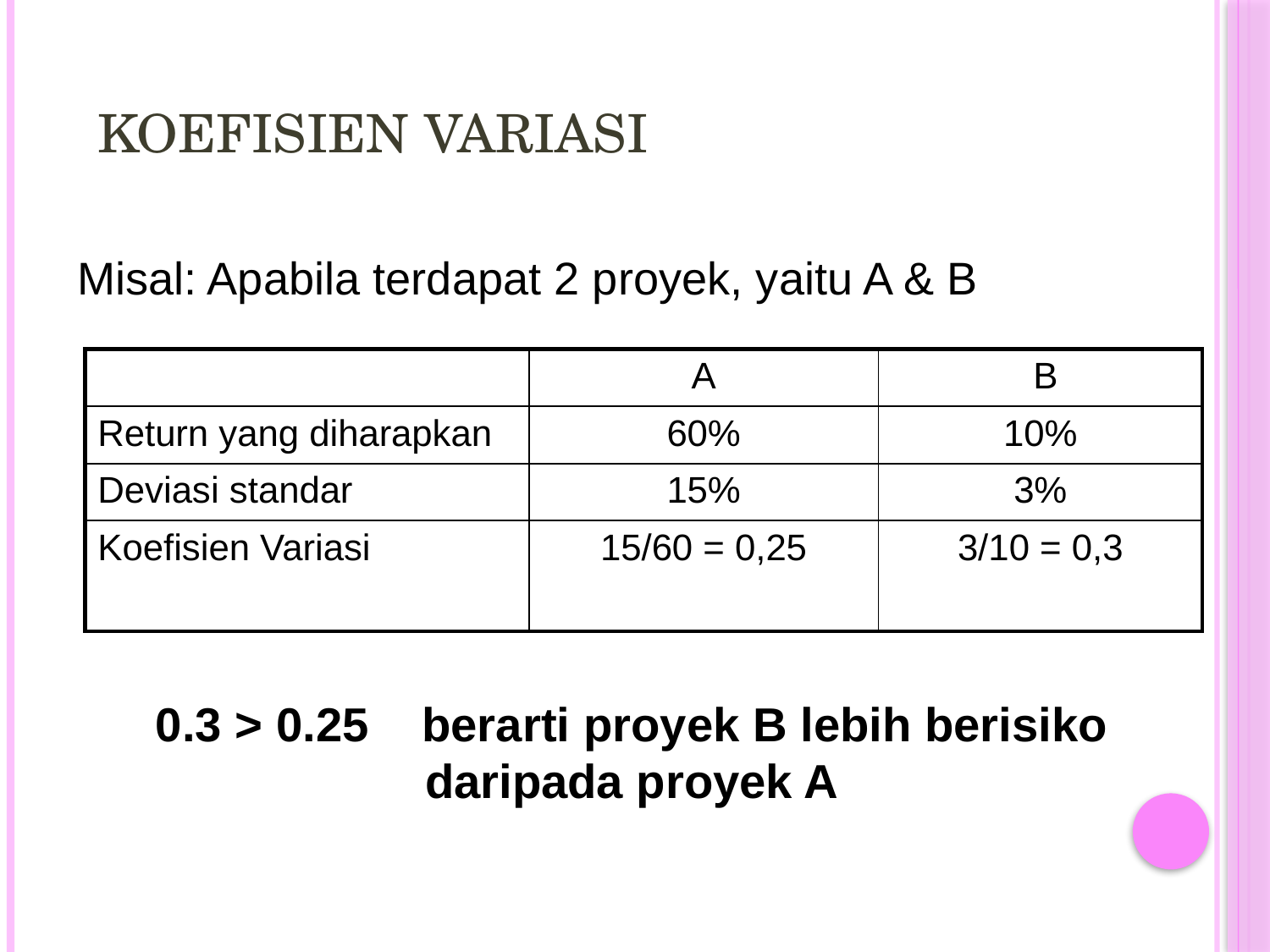

# Koefisien Variasi
Misal: Apabila terdapat 2 proyek, yaitu A & B
|  | A | B |
| --- | --- | --- |
| Return yang diharapkan | 60% | 10% |
| Deviasi standar | 15% | 3% |
| Koefisien Variasi | 15/60 = 0,25 | 3/10 = 0,3 |
0.3 > 0.25    berarti proyek B lebih berisiko daripada proyek A